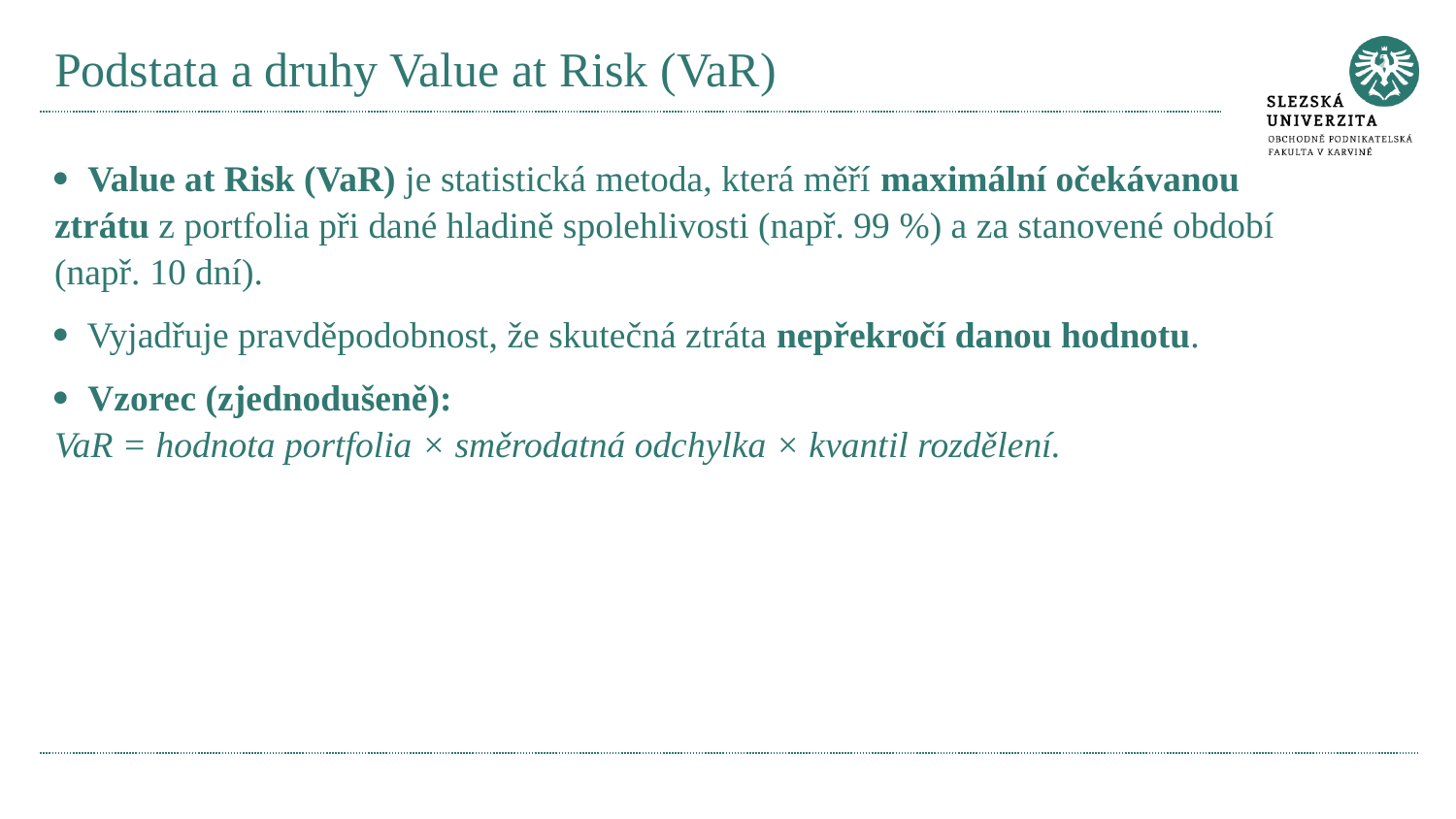

# Podstata a druhy Value at Risk (VaR)
•  Value at Risk (VaR) je statistická metoda, která měří maximální očekávanou ztrátu z portfolia při dané hladině spolehlivosti (např. 99 %) a za stanovené období (např. 10 dní).
•  Vyjadřuje pravděpodobnost, že skutečná ztráta nepřekročí danou hodnotu.
•  Vzorec (zjednodušeně):
VaR = hodnota portfolia × směrodatná odchylka × kvantil rozdělení.